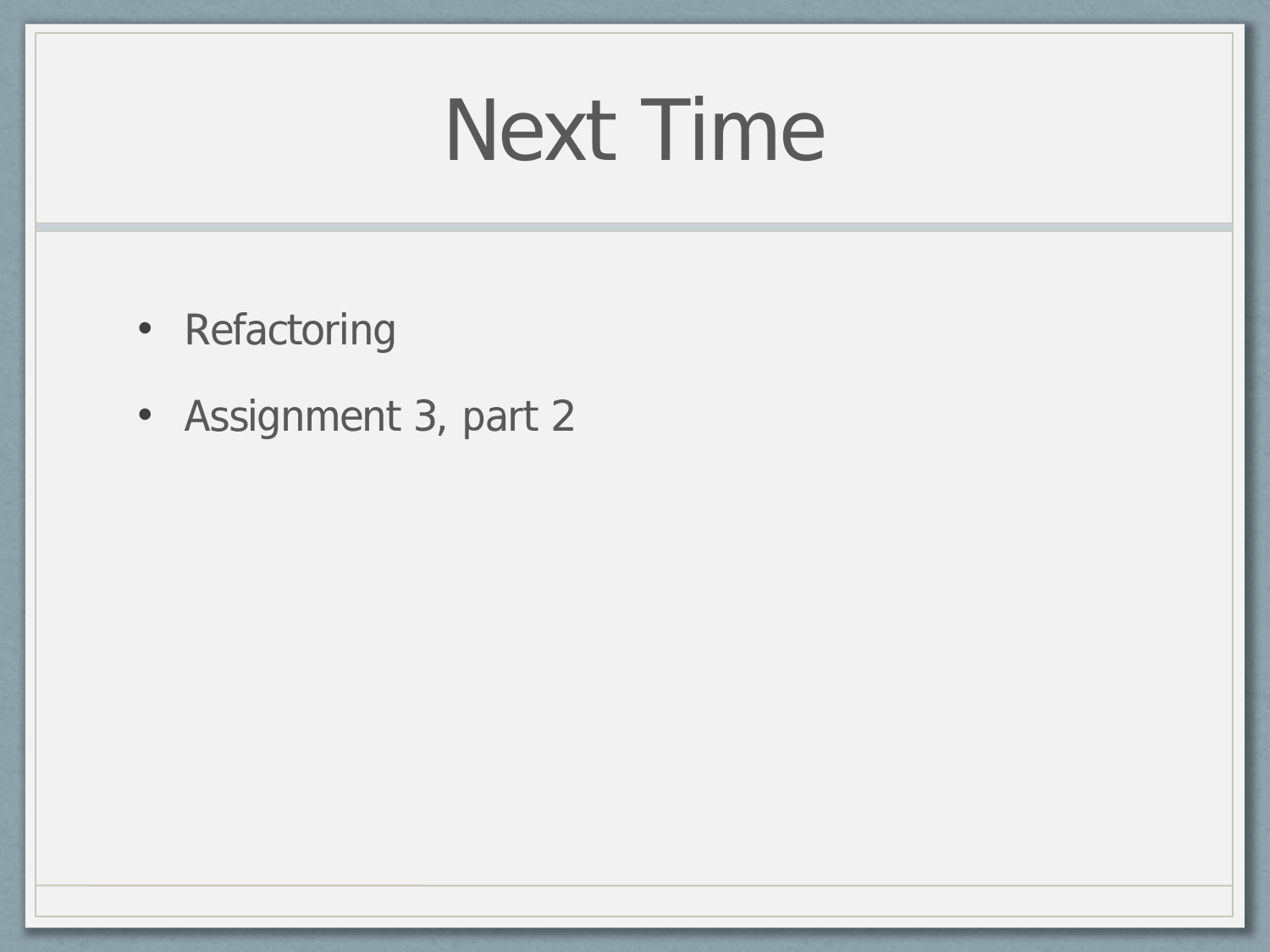

# Next Time
Refactoring
Assignment 3, part 2